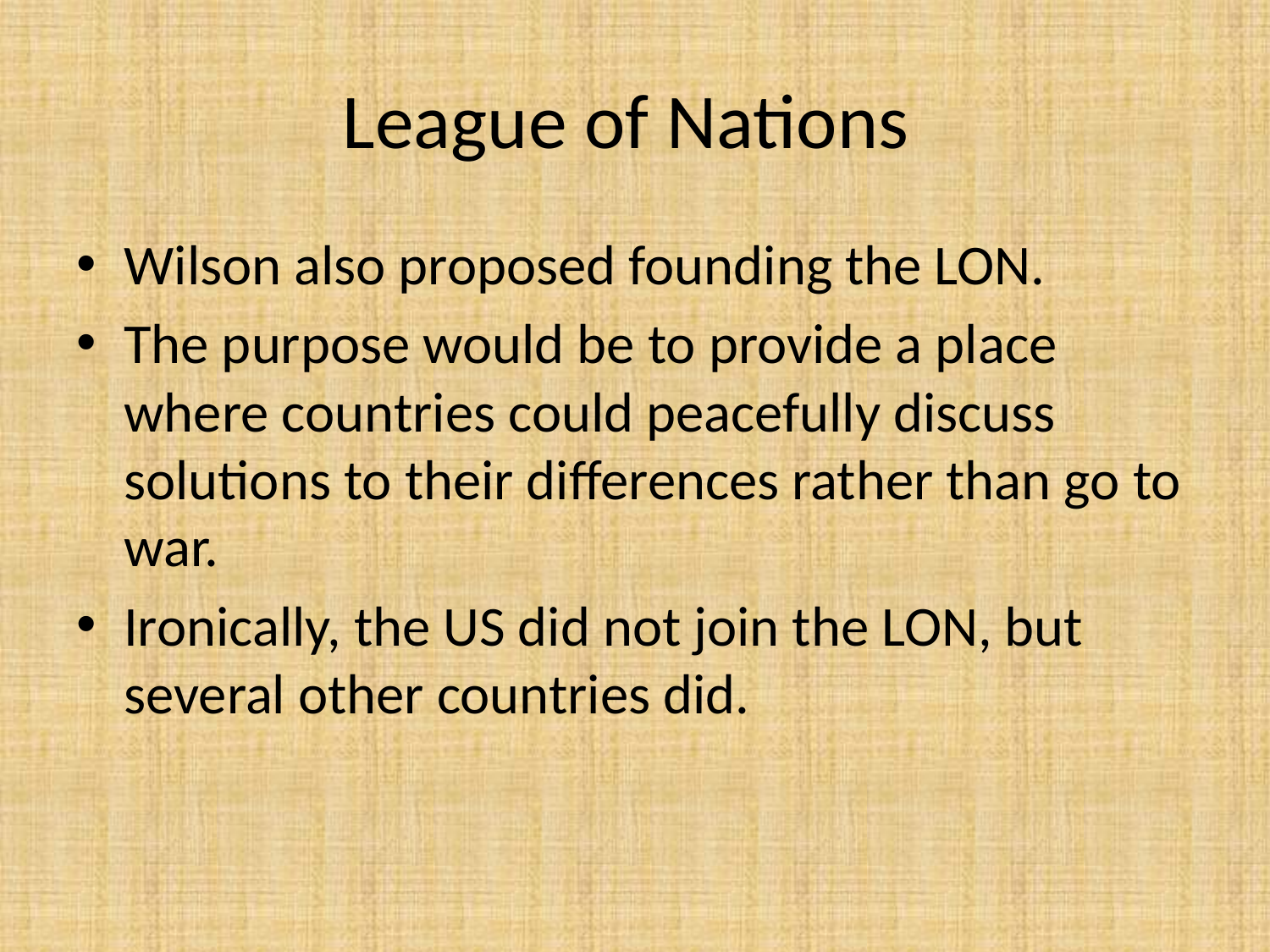

# League of Nations
Wilson also proposed founding the LON.
The purpose would be to provide a place where countries could peacefully discuss solutions to their differences rather than go to war.
Ironically, the US did not join the LON, but several other countries did.